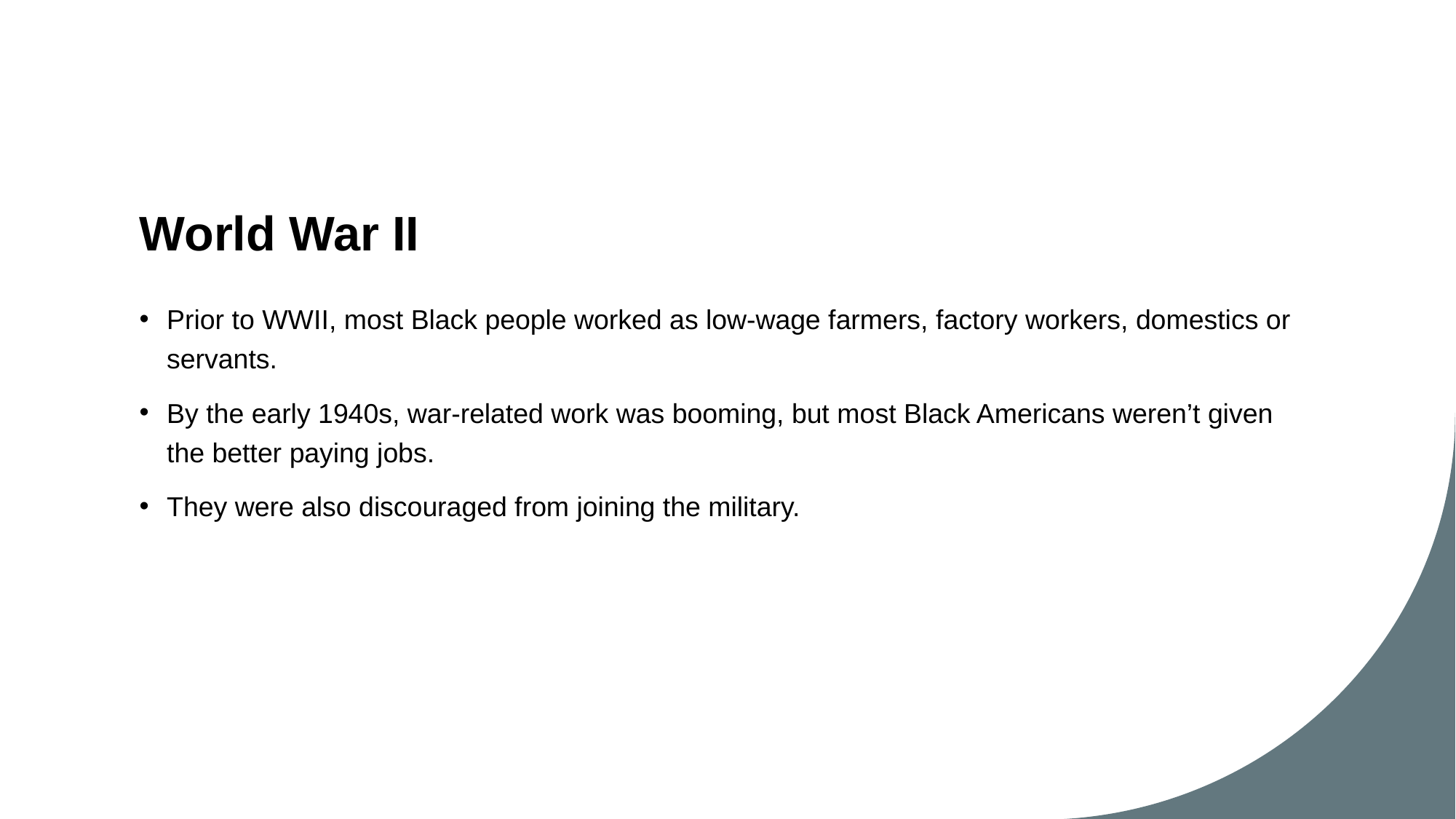

# World War II
Prior to WWII, most Black people worked as low-wage farmers, factory workers, domestics or servants.
By the early 1940s, war-related work was booming, but most Black Americans weren’t given the better paying jobs.
They were also discouraged from joining the military.